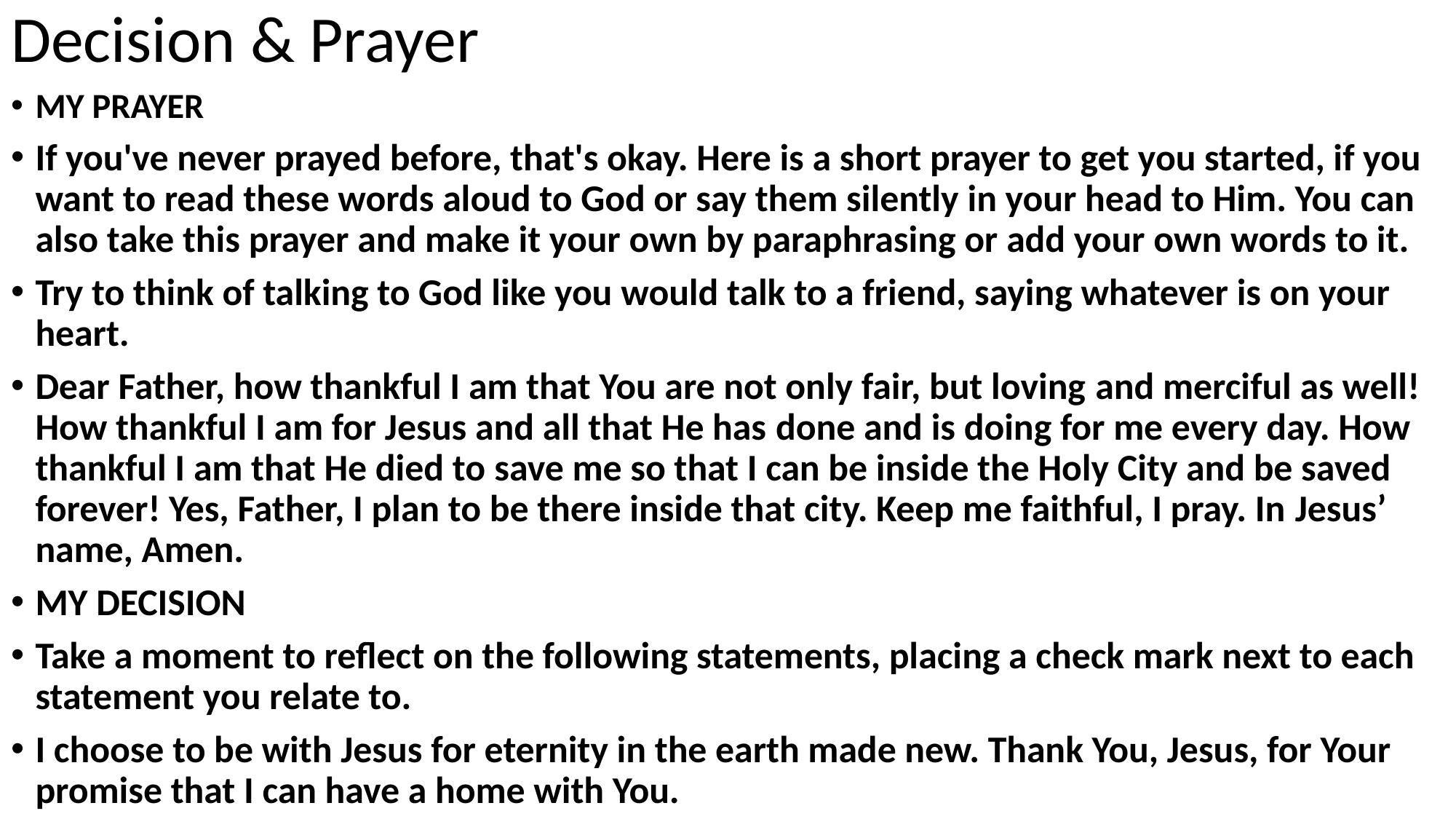

# Decision & Prayer
MY PRAYER
If you've never prayed before, that's okay. Here is a short prayer to get you started, if you want to read these words aloud to God or say them silently in your head to Him. You can also take this prayer and make it your own by paraphrasing or add your own words to it.
Try to think of talking to God like you would talk to a friend, saying whatever is on your heart.
Dear Father, how thankful I am that You are not only fair, but loving and merciful as well! How thankful I am for Jesus and all that He has done and is doing for me every day. How thankful I am that He died to save me so that I can be inside the Holy City and be saved forever! Yes, Father, I plan to be there inside that city. Keep me faithful, I pray. In Jesus’ name, Amen.
MY DECISION
Take a moment to reflect on the following statements, placing a check mark next to each statement you relate to.
I choose to be with Jesus for eternity in the earth made new. Thank You, Jesus, for Your promise that I can have a home with You.